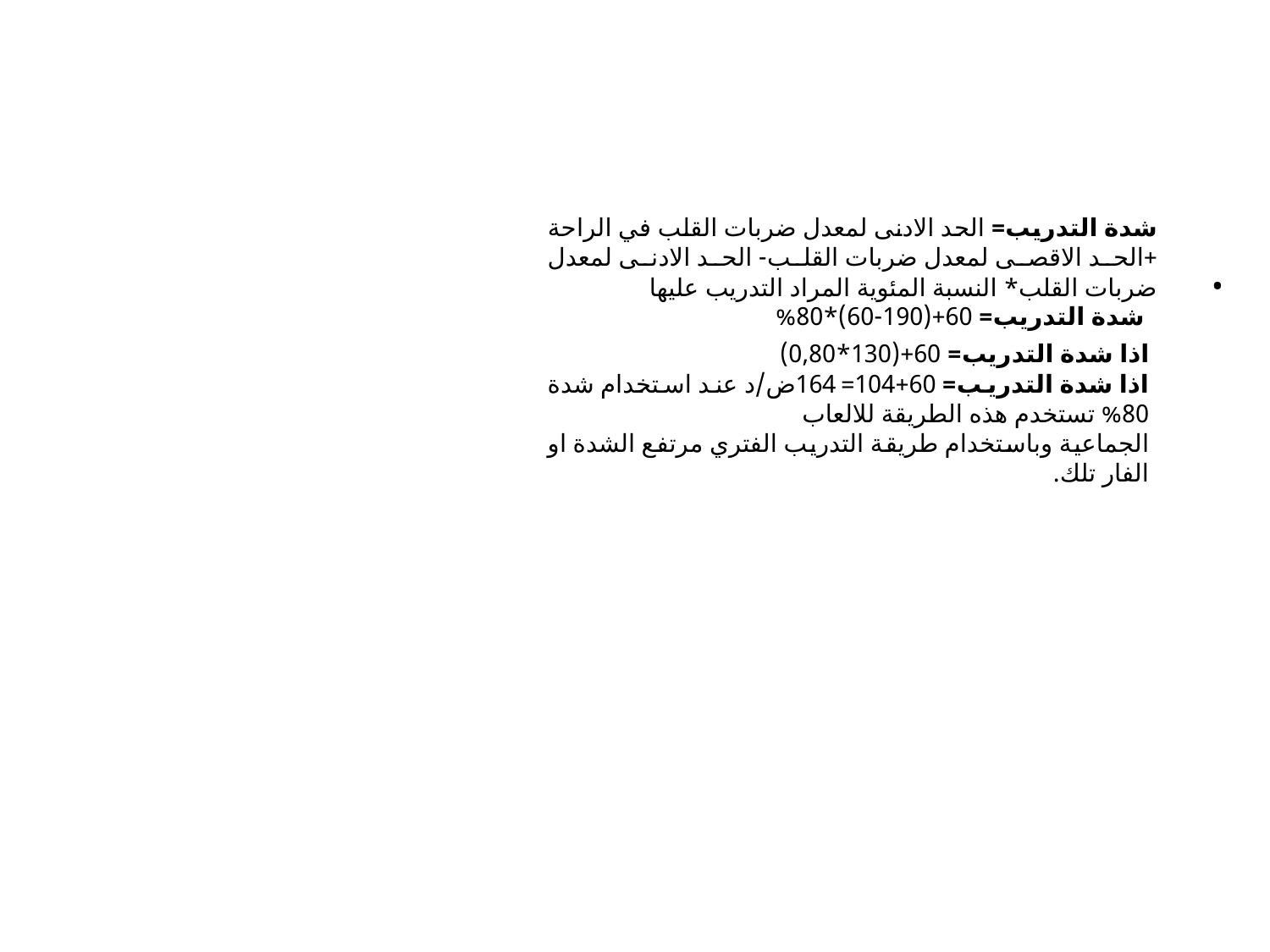

#
شدة التدريب= الحد الادنى لمعدل ضربات القلب في الراحة +الحد الاقصى لمعدل ضربات القلب- الحد الادنى لمعدل ضربات القلب* النسبة المئوية المراد التدريب عليها
  شدة التدريب= 60+(190-60)*80%
 اذا شدة التدريب= 60+(130*0,80)
اذا شدة التدريب= 60+104=164ض/د عند استخدام شدة 80% تستخدم هذه الطريقة للالعاب
الجماعية وباستخدام طريقة التدريب الفتري مرتفع الشدة او الفار تلك.

.